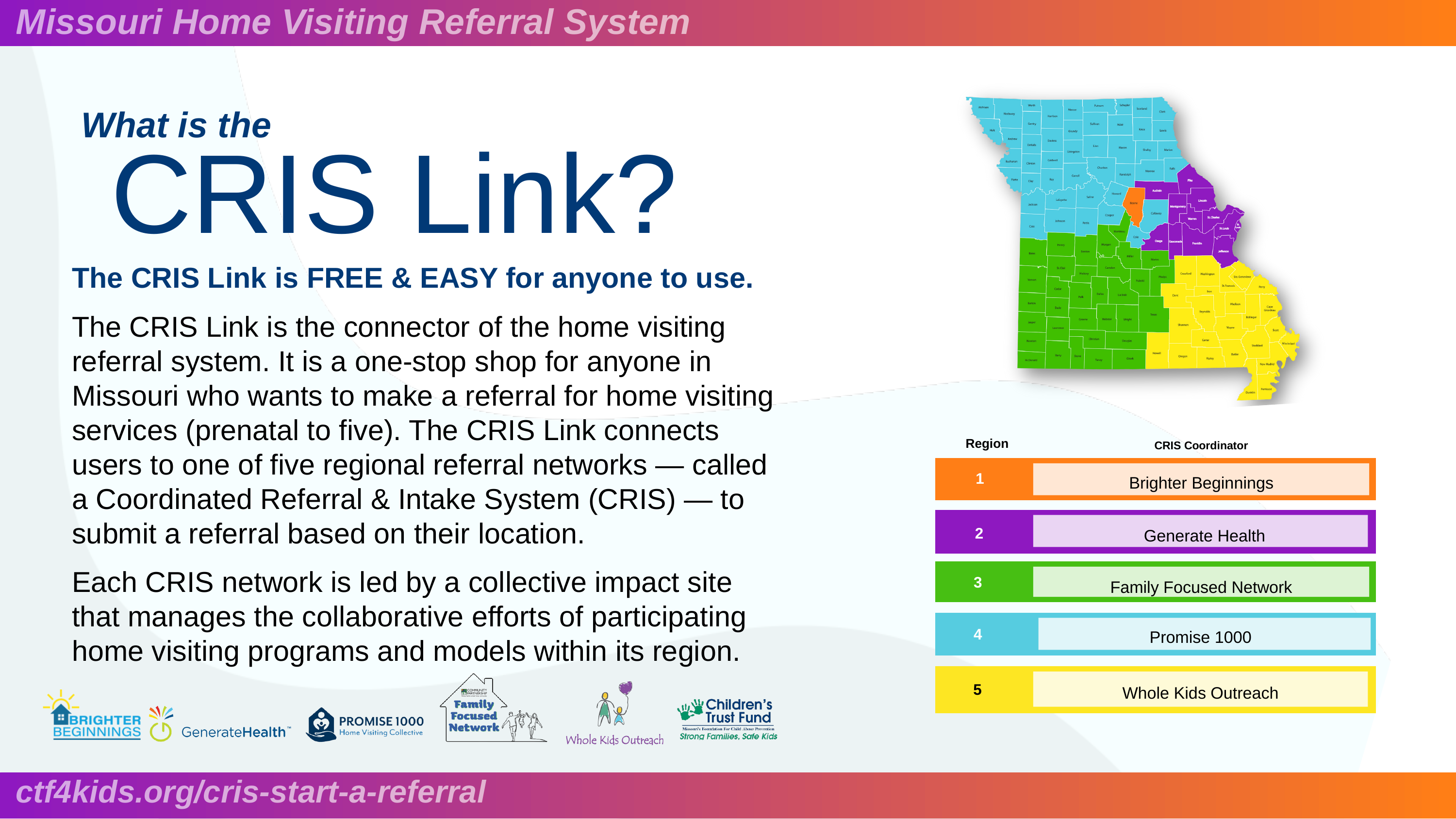

Missouri Home Visiting Referral System

What is the
CRIS Link?
The CRIS Link is FREE & EASY for anyone to use.

The CRIS Link is the connector of the home visiting referral system. It is a one-stop shop for anyone in Missouri who wants to make a referral for home visiting services (prenatal to five). The CRIS Link connects users to one of five regional referral networks — called a Coordinated Referral & Intake System (CRIS) — to submit a referral based on their location.

Each CRIS network is led by a collective impact site that manages the collaborative efforts of participating home visiting programs and models within its region.
Region
CRIS Coordinator

Brighter Beginnings
1

Generate Health
2

3
Family Focused Network

Promise 1000
4

Whole Kids Outreach
5

ctf4kids.org/cris-start-a-referral